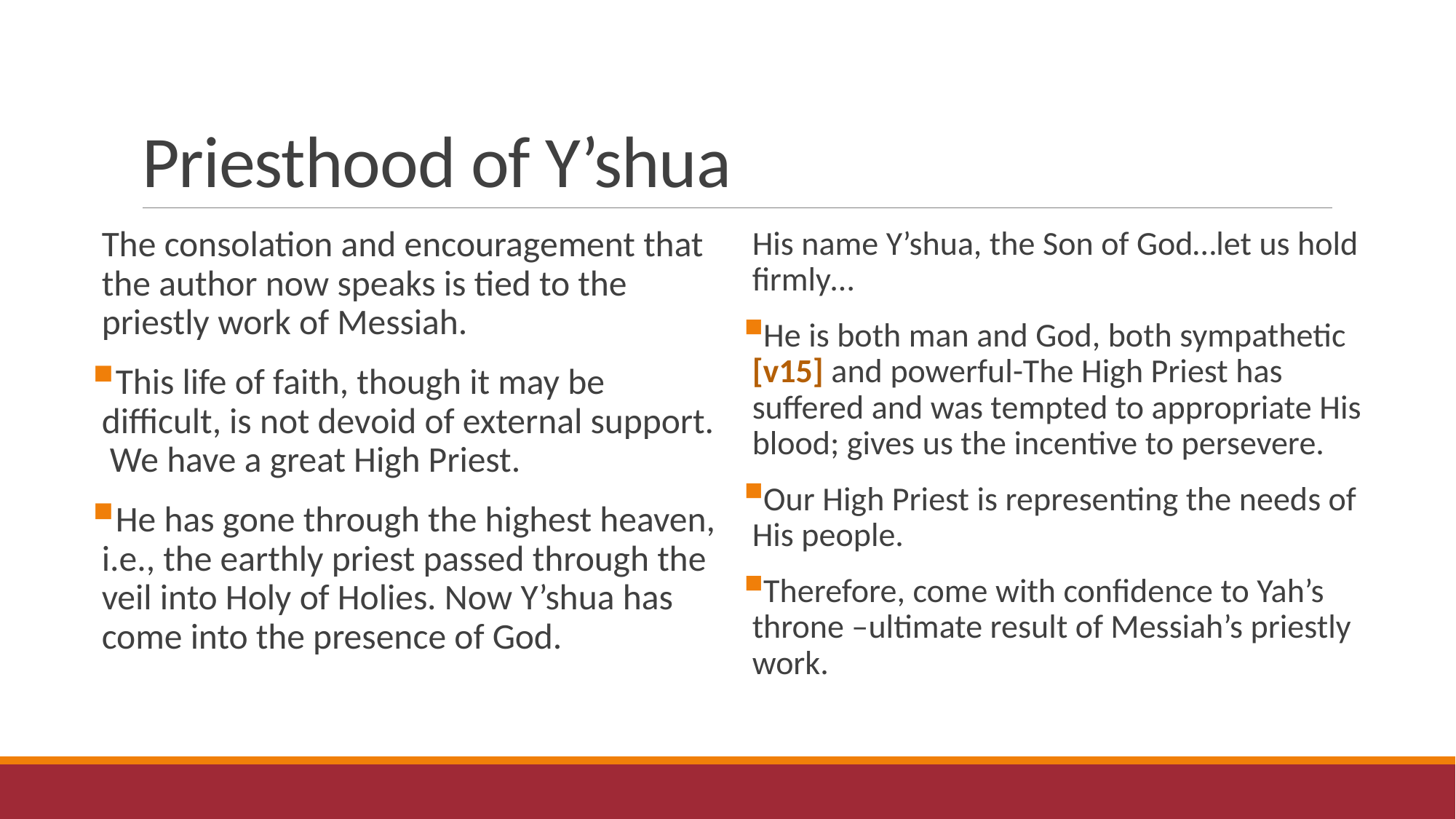

# Priesthood of Y’shua
The consolation and encouragement that the author now speaks is tied to the priestly work of Messiah.
This life of faith, though it may be difficult, is not devoid of external support.  We have a great High Priest.
He has gone through the highest heaven, i.e., the earthly priest passed through the veil into Holy of Holies. Now Y’shua has come into the presence of God.
His name Y’shua, the Son of God…let us hold firmly…
He is both man and God, both sympathetic [v15] and powerful-The High Priest has suffered and was tempted to appropriate His blood; gives us the incentive to persevere.
Our High Priest is representing the needs of His people.
Therefore, come with confidence to Yah’s throne –ultimate result of Messiah’s priestly work.